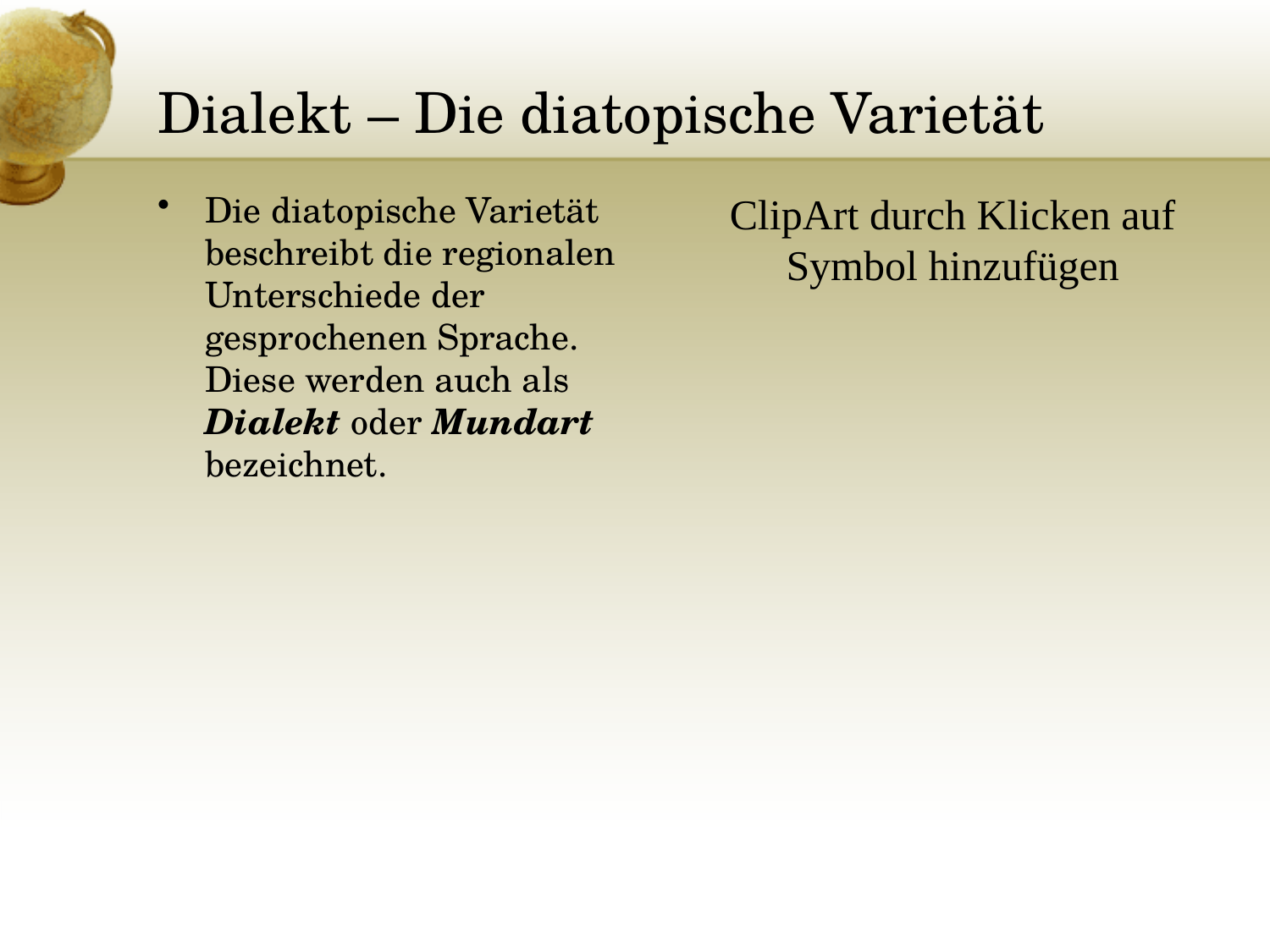

# Dialekt – Die diatopische Varietät
Die diatopische Varietät beschreibt die regionalen Unterschiede der gesprochenen Sprache. Diese werden auch als Dialekt oder Mundart bezeichnet.